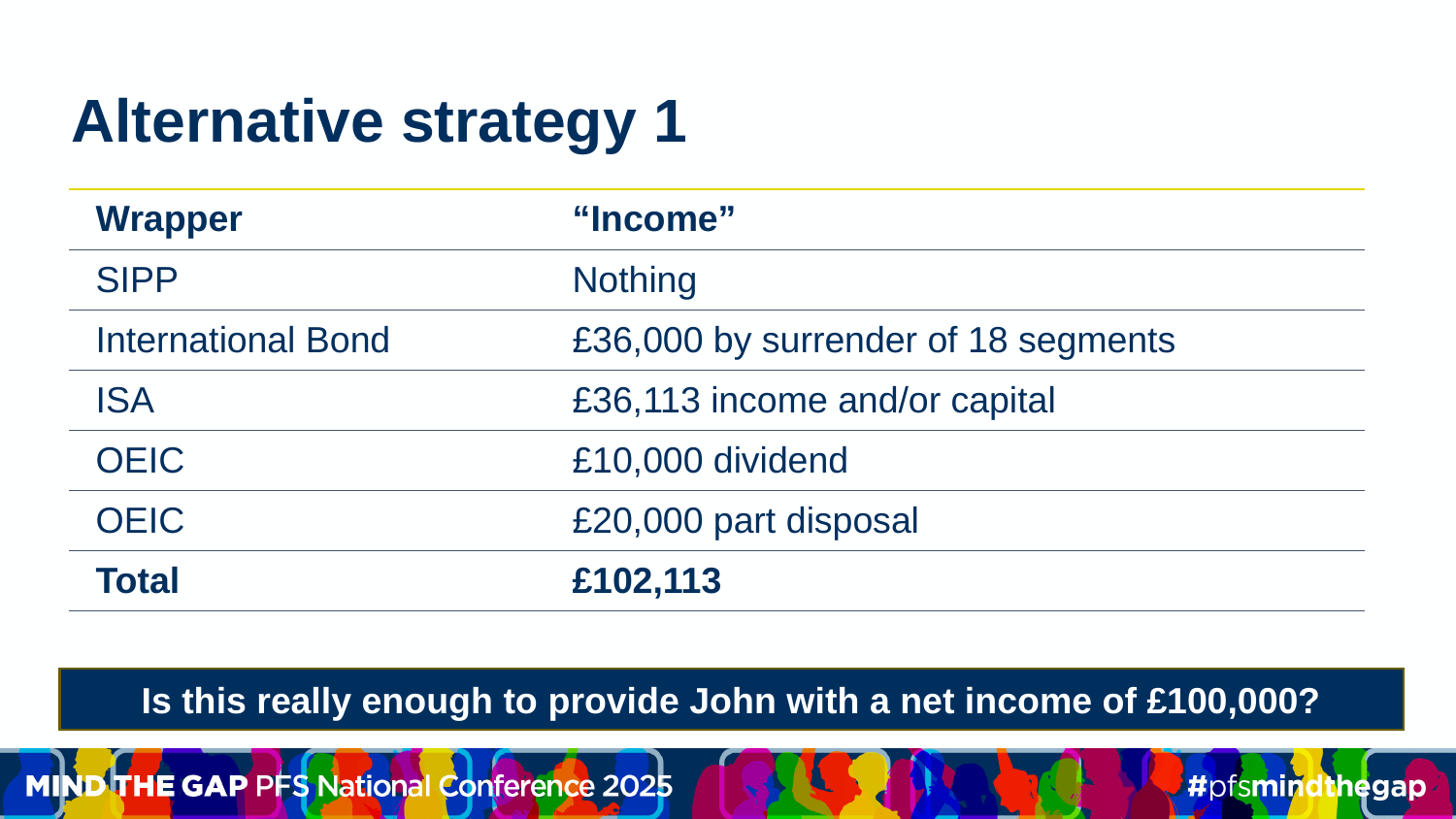

# Alternative strategy 1
| Wrapper | “Income” |
| --- | --- |
| SIPP | Nothing |
| International Bond | £36,000 by surrender of 18 segments |
| ISA | £36,113 income and/or capital |
| OEIC | £10,000 dividend |
| OEIC | £20,000 part disposal |
| Total | £102,113 |
Is this really enough to provide John with a net income of £100,000?